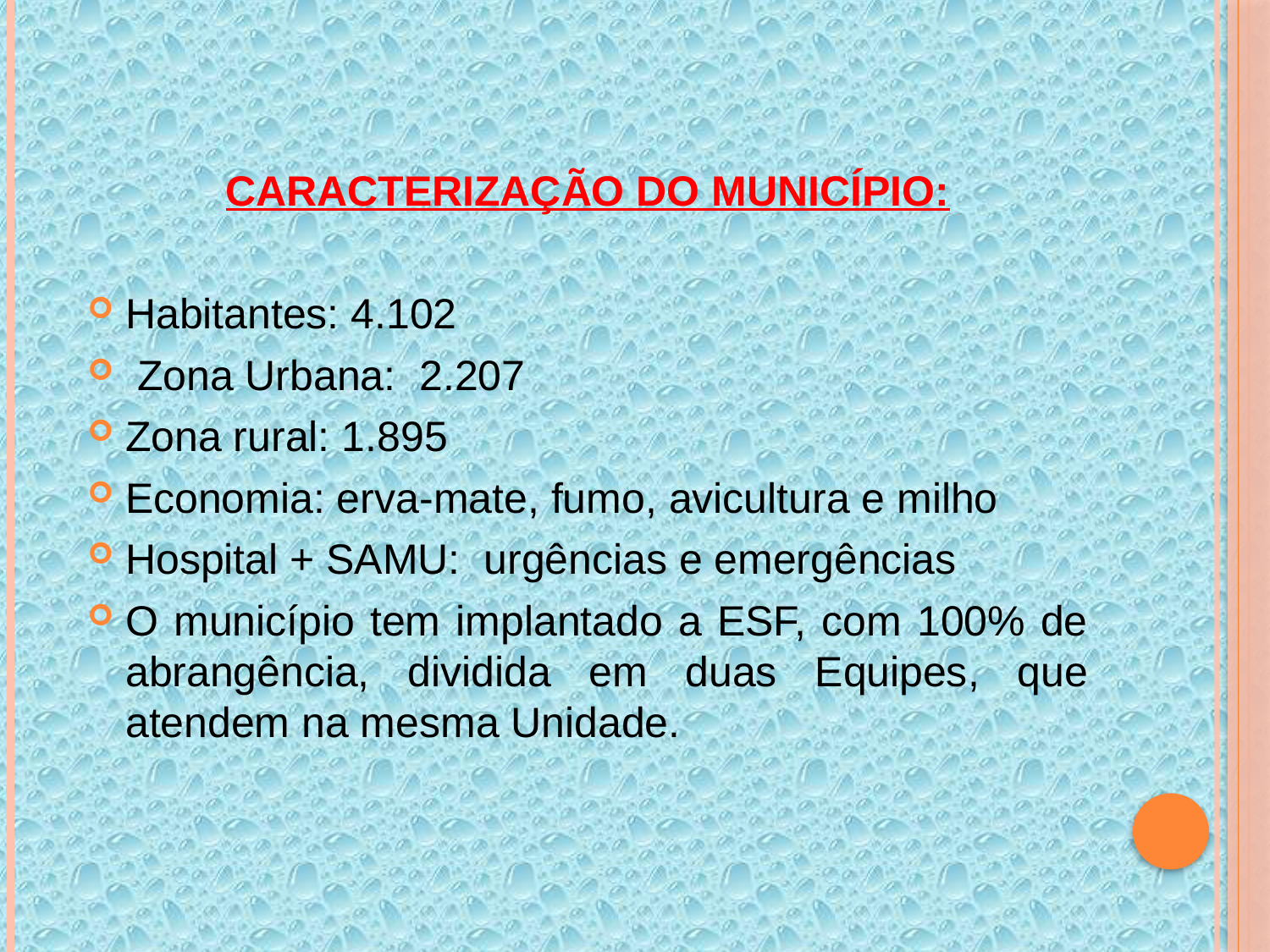

#

CARACTERIZAÇÃO DO MUNICÍPIO:

Habitantes: 4.102
 Zona Urbana:  2.207
Zona rural: 1.895
Economia: erva-mate, fumo, avicultura e milho
Hospital + SAMU:  urgências e emergências
O município tem implantado a ESF, com 100% de abrangência, dividida em duas Equipes, que atendem na mesma Unidade.